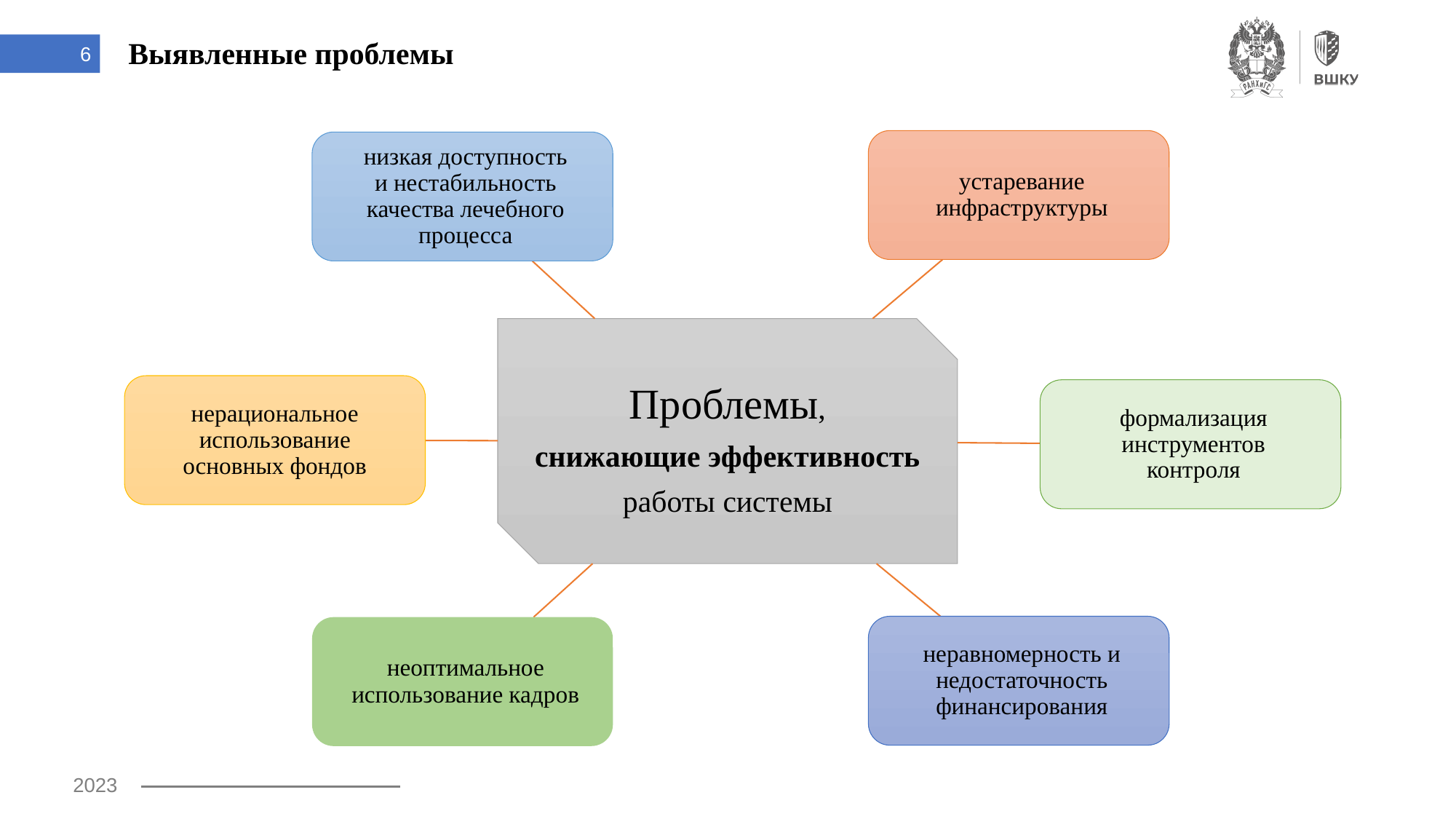

Выявленные проблемы
Проблемы,
снижающие эффективность работы системы
устаревание инфраструктуры
формализация инструментов
контроля
неравномерность и недостаточность финансирования
неоптимальное использование кадров
нерациональное использование
основных фондов
низкая доступность
и нестабильность качества лечебного процесса